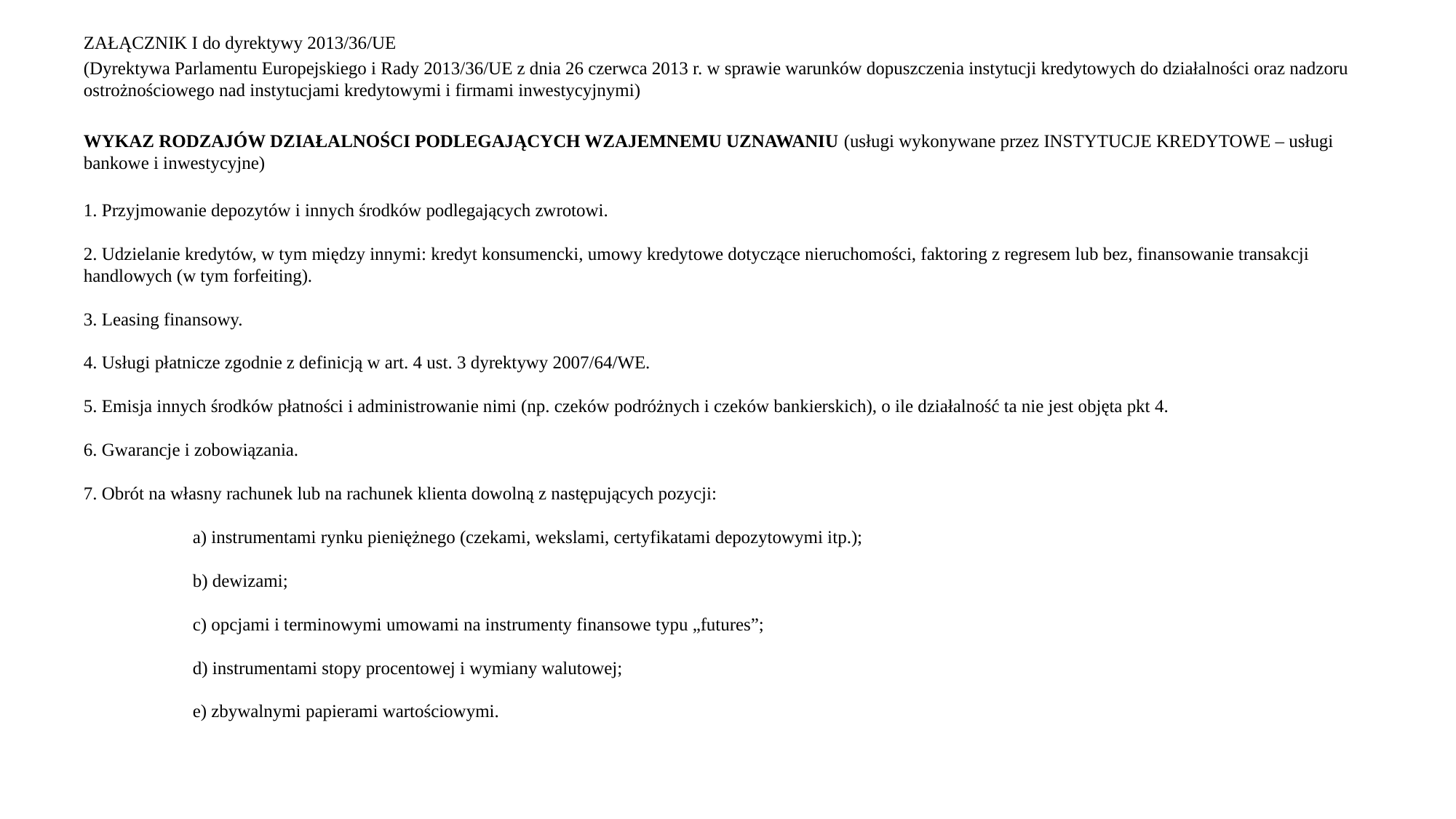

ZAŁĄCZNIK I do dyrektywy 2013/36/UE
(Dyrektywa Parlamentu Europejskiego i Rady 2013/36/UE z dnia 26 czerwca 2013 r. w sprawie warunków dopuszczenia instytucji kredytowych do działalności oraz nadzoru ostrożnościowego nad instytucjami kredytowymi i firmami inwestycyjnymi)

WYKAZ RODZAJÓW DZIAŁALNOŚCI PODLEGAJĄCYCH WZAJEMNEMU UZNAWANIU (usługi wykonywane przez INSTYTUCJE KREDYTOWE – usługi bankowe i inwestycyjne)

1. Przyjmowanie depozytów i innych środków podlegających zwrotowi.

2. Udzielanie kredytów, w tym między innymi: kredyt konsumencki, umowy kredytowe dotyczące nieruchomości, faktoring z regresem lub bez, finansowanie transakcji handlowych (w tym forfeiting).

3. Leasing finansowy.

4. Usługi płatnicze zgodnie z definicją w art. 4 ust. 3 dyrektywy 2007/64/WE.

5. Emisja innych środków płatności i administrowanie nimi (np. czeków podróżnych i czeków bankierskich), o ile działalność ta nie jest objęta pkt 4.

6. Gwarancje i zobowiązania.

7. Obrót na własny rachunek lub na rachunek klienta dowolną z następujących pozycji:

	a) instrumentami rynku pieniężnego (czekami, wekslami, certyfikatami depozytowymi itp.);

	b) dewizami;

	c) opcjami i terminowymi umowami na instrumenty finansowe typu „futures”;

	d) instrumentami stopy procentowej i wymiany walutowej;

	e) zbywalnymi papierami wartościowymi.